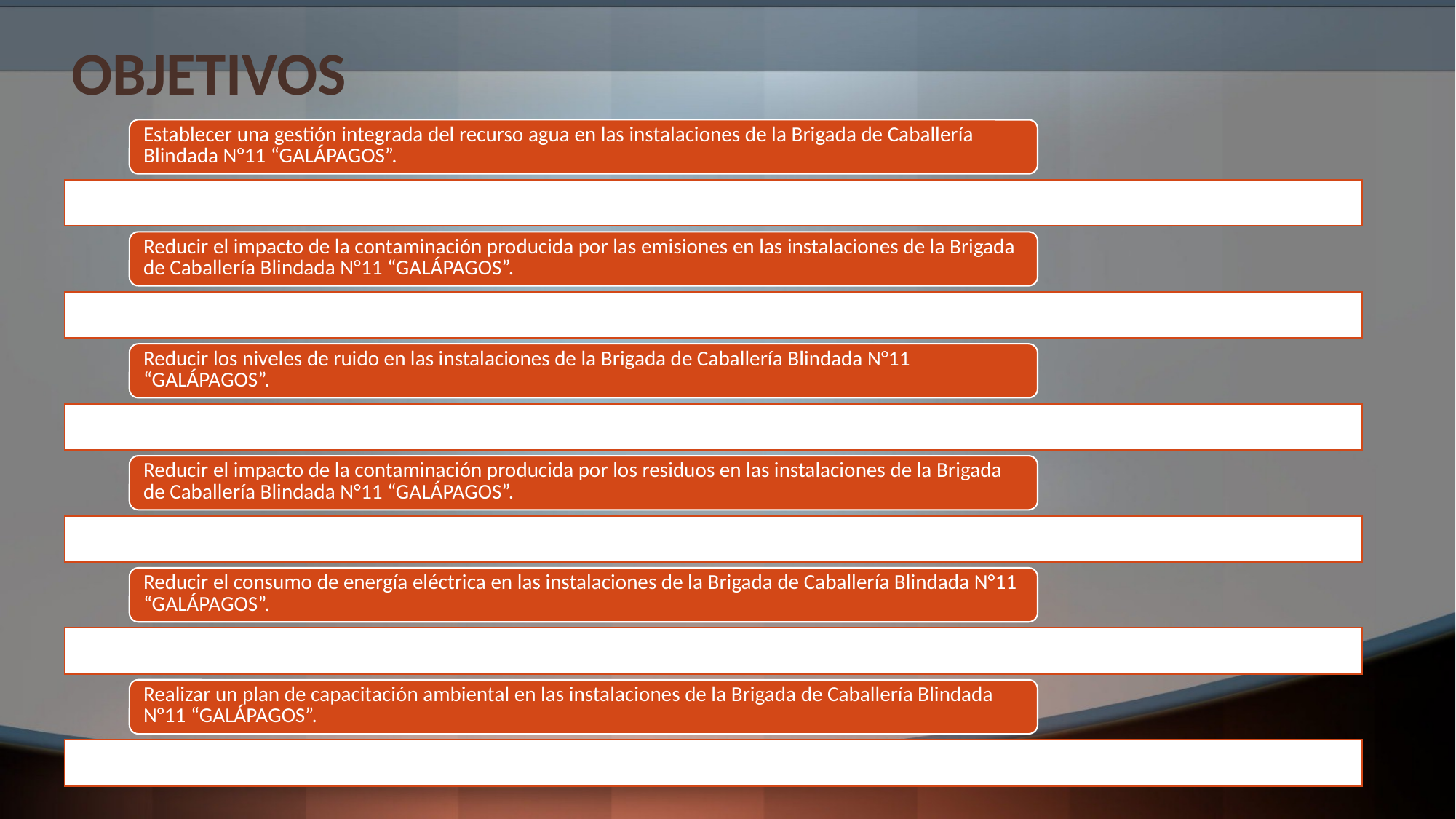

# OBJETIVOS
Establecer una gestión integrada del recurso agua en las instalaciones de la Brigada de Caballería Blindada N°11 “GALÁPAGOS”.
Reducir el impacto de la contaminación producida por las emisiones en las instalaciones de la Brigada de Caballería Blindada N°11 “GALÁPAGOS”.
Reducir los niveles de ruido en las instalaciones de la Brigada de Caballería Blindada N°11 “GALÁPAGOS”.
Reducir el impacto de la contaminación producida por los residuos en las instalaciones de la Brigada de Caballería Blindada N°11 “GALÁPAGOS”.
Reducir el consumo de energía eléctrica en las instalaciones de la Brigada de Caballería Blindada N°11 “GALÁPAGOS”.
Realizar un plan de capacitación ambiental en las instalaciones de la Brigada de Caballería Blindada N°11 “GALÁPAGOS”.